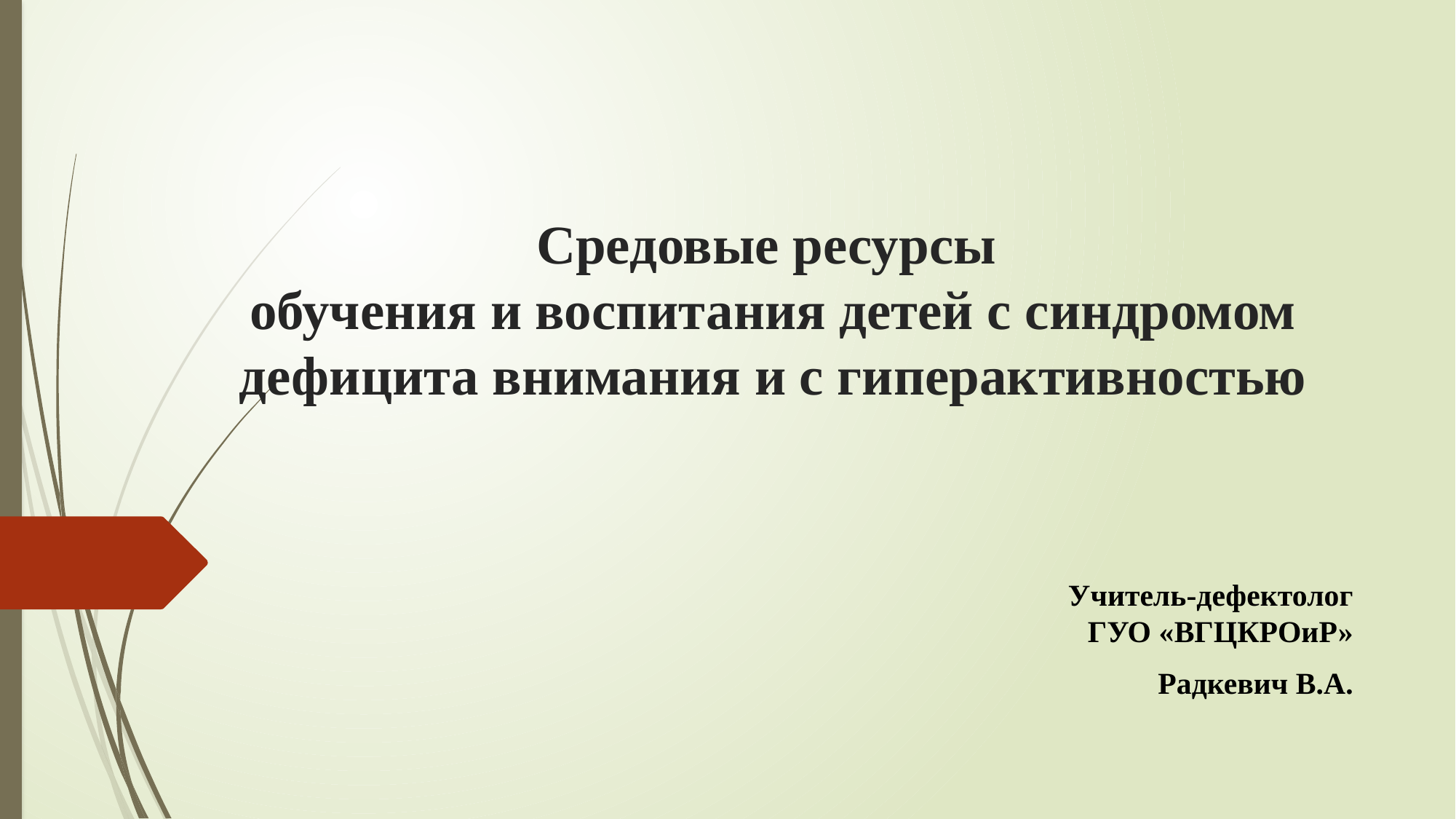

# Средовые ресурсы обучения и воспитания детей с синдромом дефицита внимания и с гиперактивностью
Учитель-дефектолог
ГУО «ВГЦКРОиР»
Радкевич В.А.